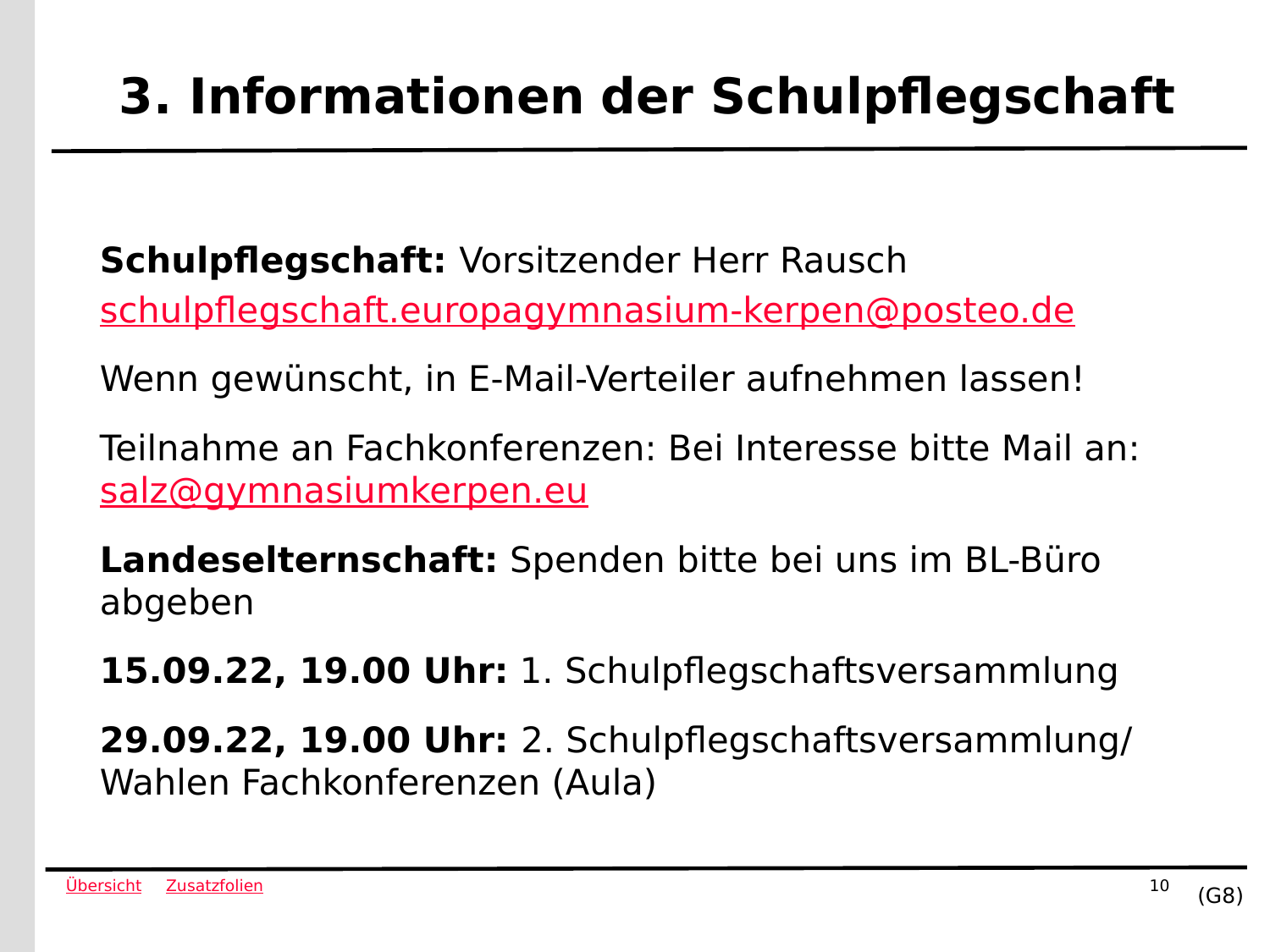

# 3. Informationen der Schulpflegschaft

Schulpflegschaft: Vorsitzender Herr Rausch
schulpflegschaft.europagymnasium-kerpen@posteo.de

Wenn gewünscht, in E-Mail-Verteiler aufnehmen lassen!

Teilnahme an Fachkonferenzen: Bei Interesse bitte Mail an: salz@gymnasiumkerpen.eu

Landeselternschaft: Spenden bitte bei uns im BL-Büro abgeben

15.09.22, 19.00 Uhr: 1. Schulpflegschaftsversammlung

29.09.22, 19.00 Uhr: 2. Schulpflegschaftsversammlung/ Wahlen Fachkonferenzen (Aula)
10